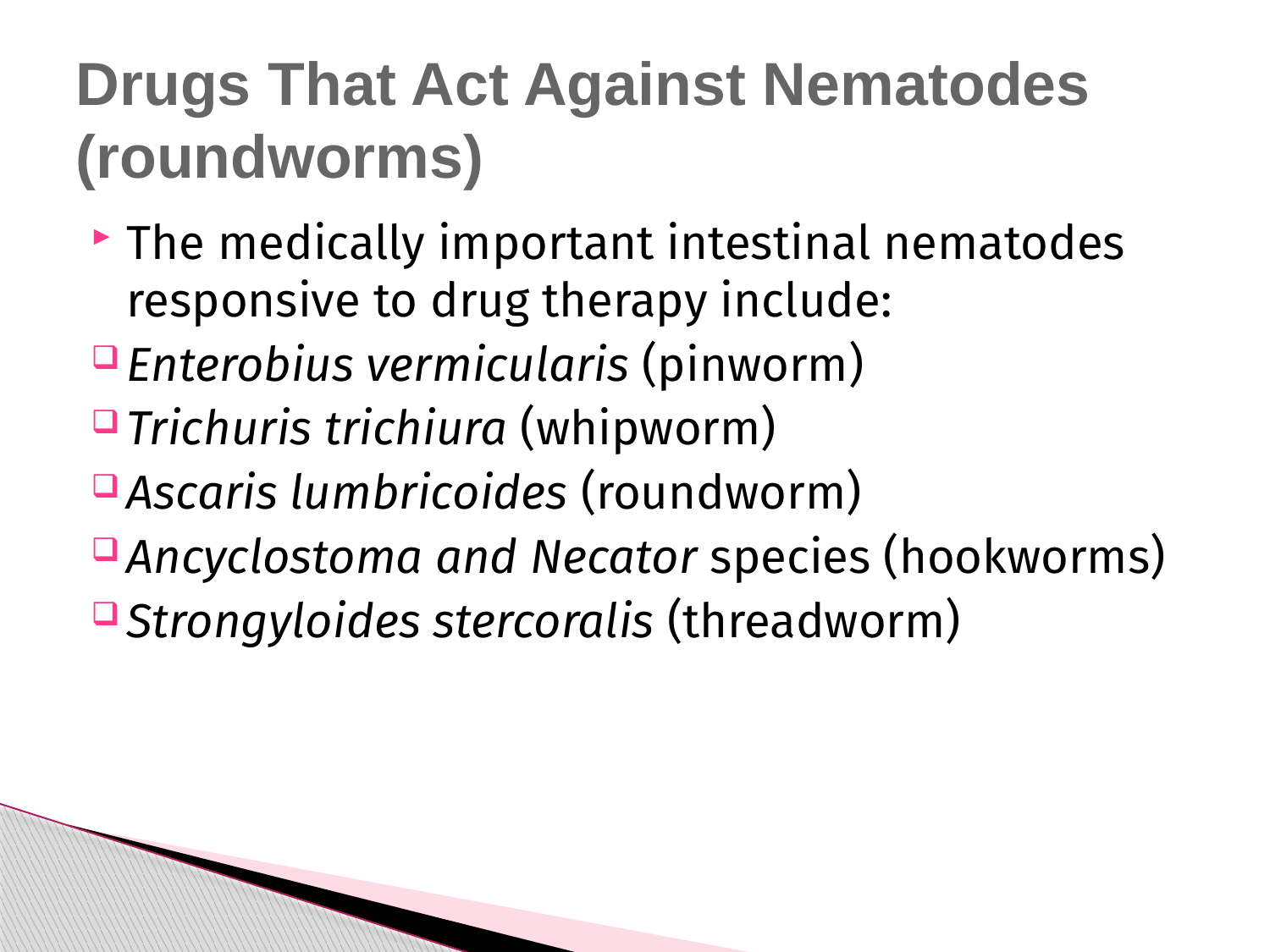

# Drugs That Act Against Nematodes (roundworms)
The medically important intestinal nematodes responsive to drug therapy include:
Enterobius vermicularis (pinworm)
Trichuris trichiura (whipworm)
Ascaris lumbricoides (roundworm)
Ancyclostoma and Necator species (hookworms)
Strongyloides stercoralis (threadworm)